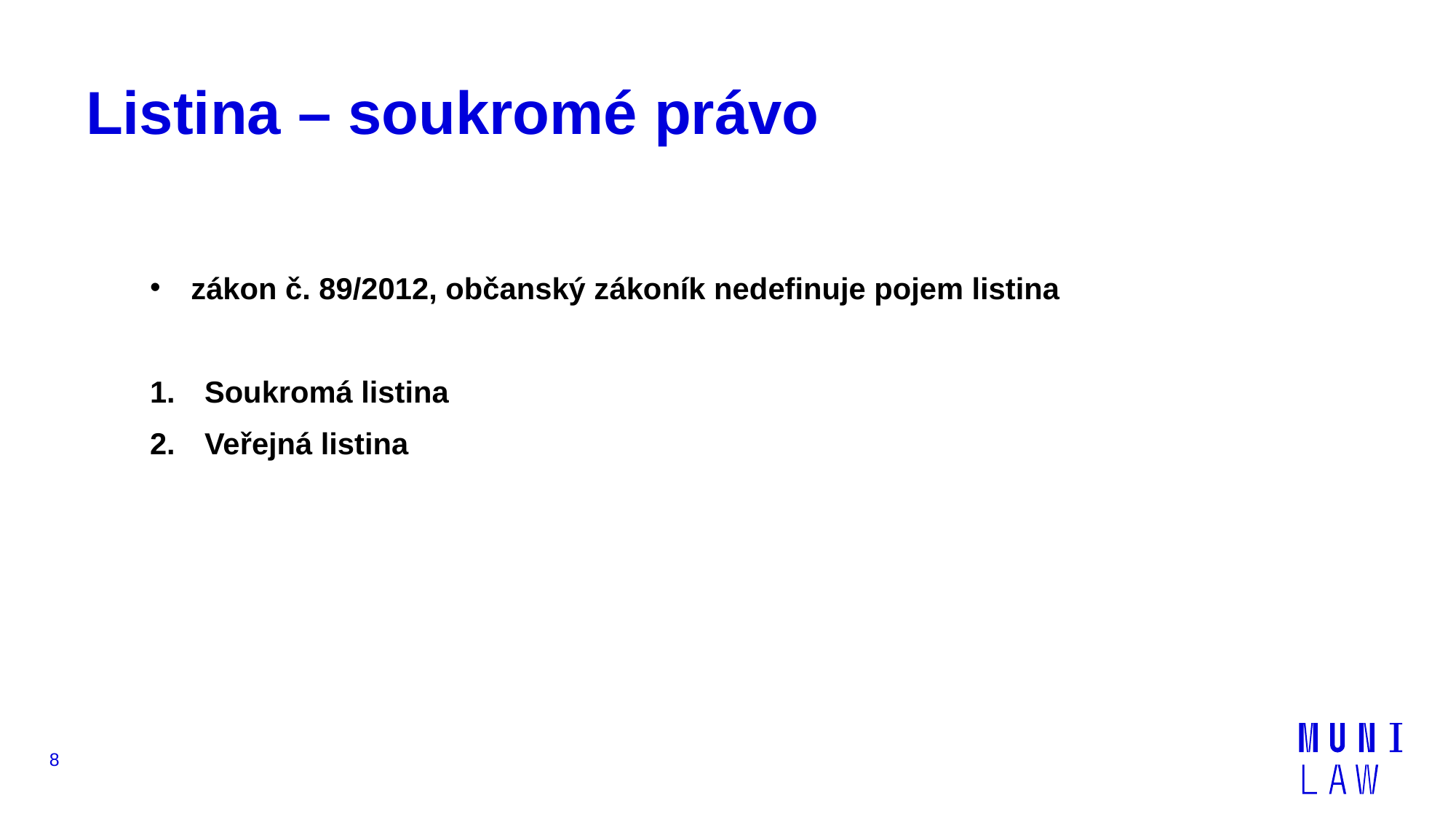

Listina – soukromé právo

zákon č. 89/2012, občanský zákoník nedefinuje pojem listina

Soukromá listina
Veřejná listina
8